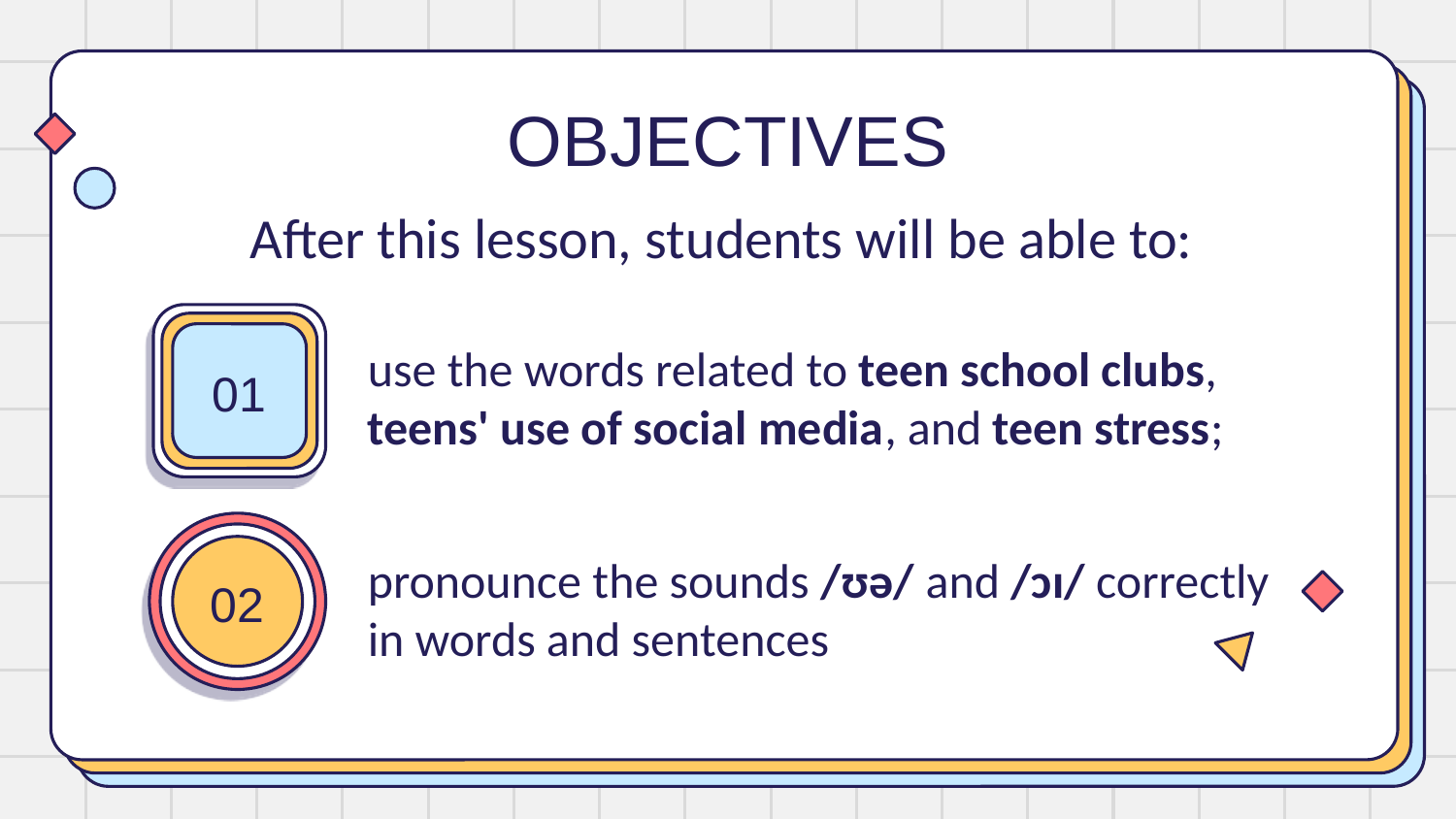

OBJECTIVES
After this lesson, students will be able to:

use the words related to teen school clubs, teens' use of social media, and teen stress;
# 01

pronounce the sounds /ʊə/ and /ɔɪ/ correctly in words and sentences
02